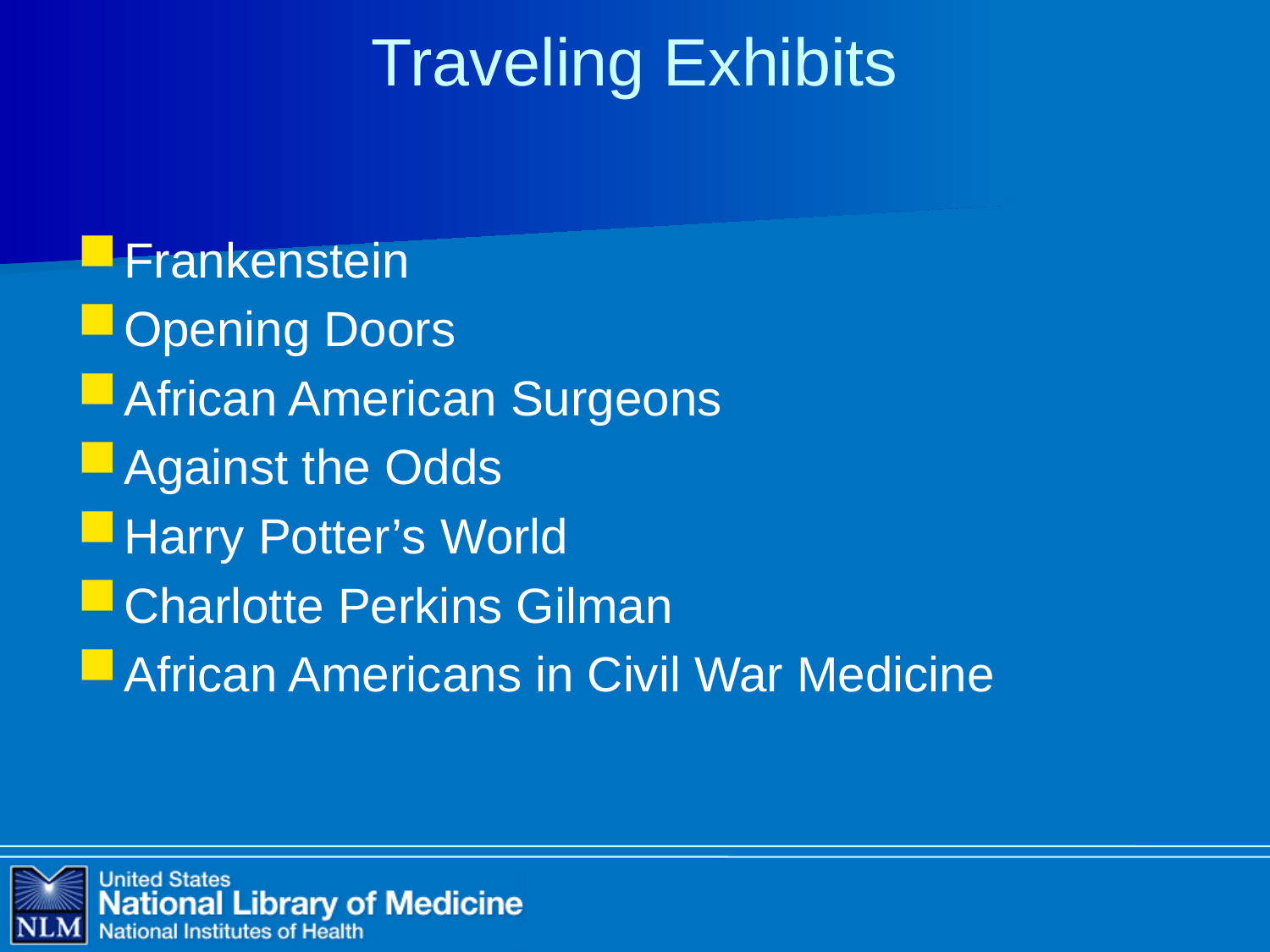

# Traveling Exhibits
Frankenstein
Opening Doors
African American Surgeons
Against the Odds
Harry Potter’s World
Charlotte Perkins Gilman
African Americans in Civil War Medicine